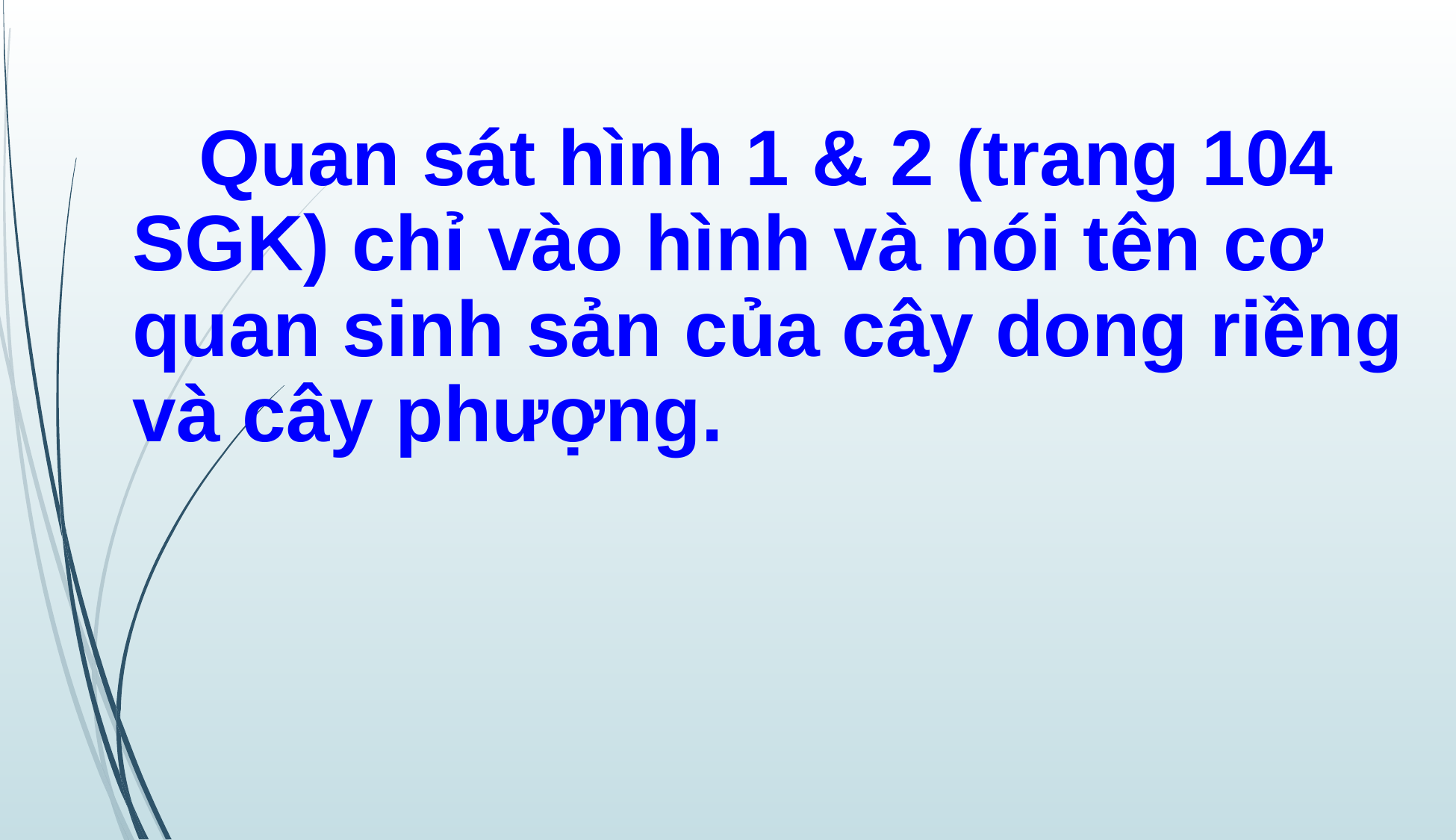

Quan sát hình 1 & 2 (trang 104 SGK) chỉ vào hình và nói tên cơ quan sinh sản của cây dong riềng và cây phượng.